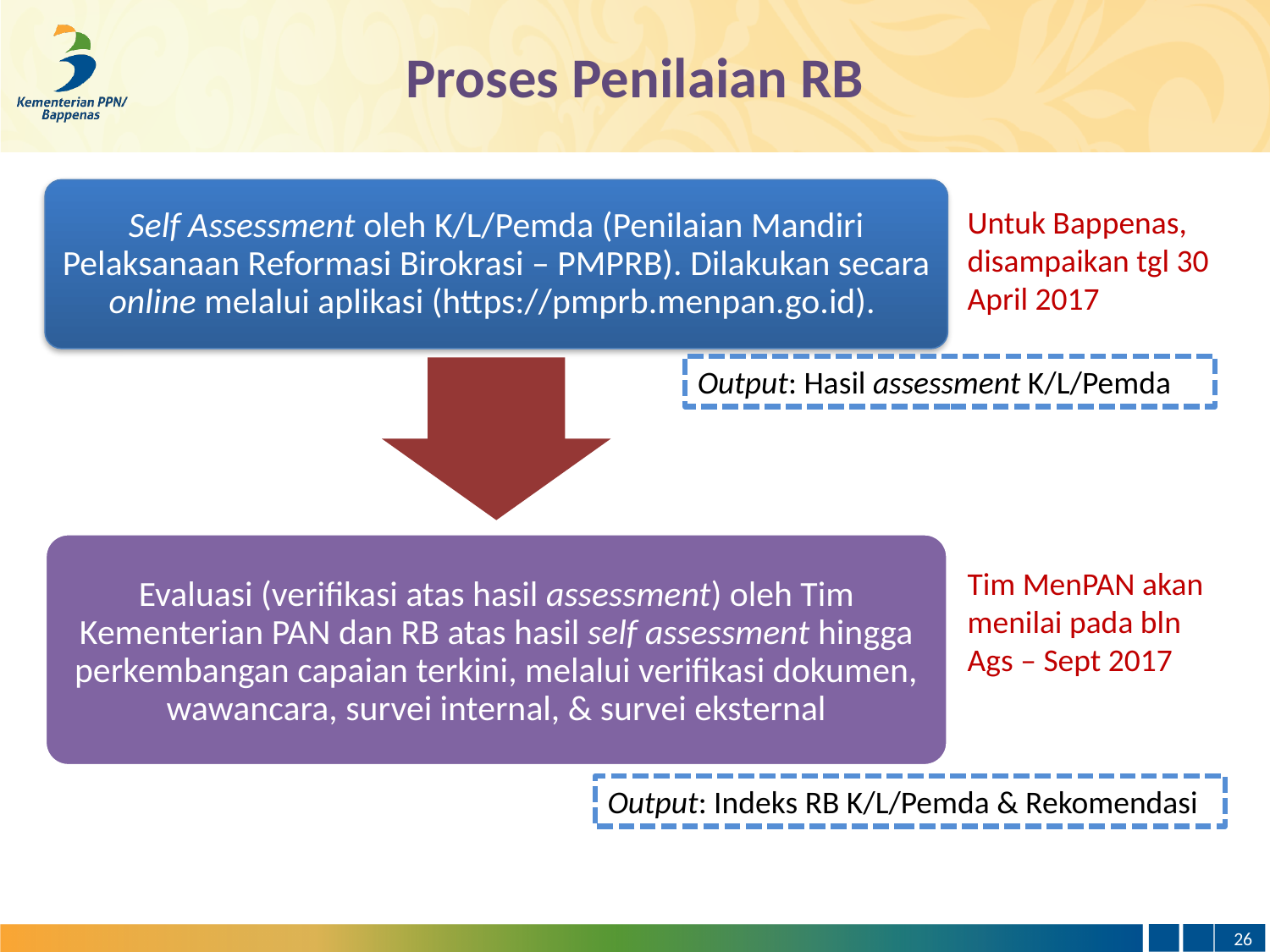

Proses Penilaian RB
Self Assessment oleh K/L/Pemda (Penilaian Mandiri Pelaksanaan Reformasi Birokrasi – PMPRB). Dilakukan secara online melalui aplikasi (https://pmprb.menpan.go.id).

Evaluasi (verifikasi atas hasil assessment) oleh Tim Kementerian PAN dan RB atas hasil self assessment hingga perkembangan capaian terkini, melalui verifikasi dokumen, wawancara, survei internal, & survei eksternal

Untuk Bappenas, disampaikan tgl 30 April 2017
Output: Hasil assessment K/L/Pemda
Tim MenPAN akan menilai pada bln Ags – Sept 2017
Output: Indeks RB K/L/Pemda & Rekomendasi